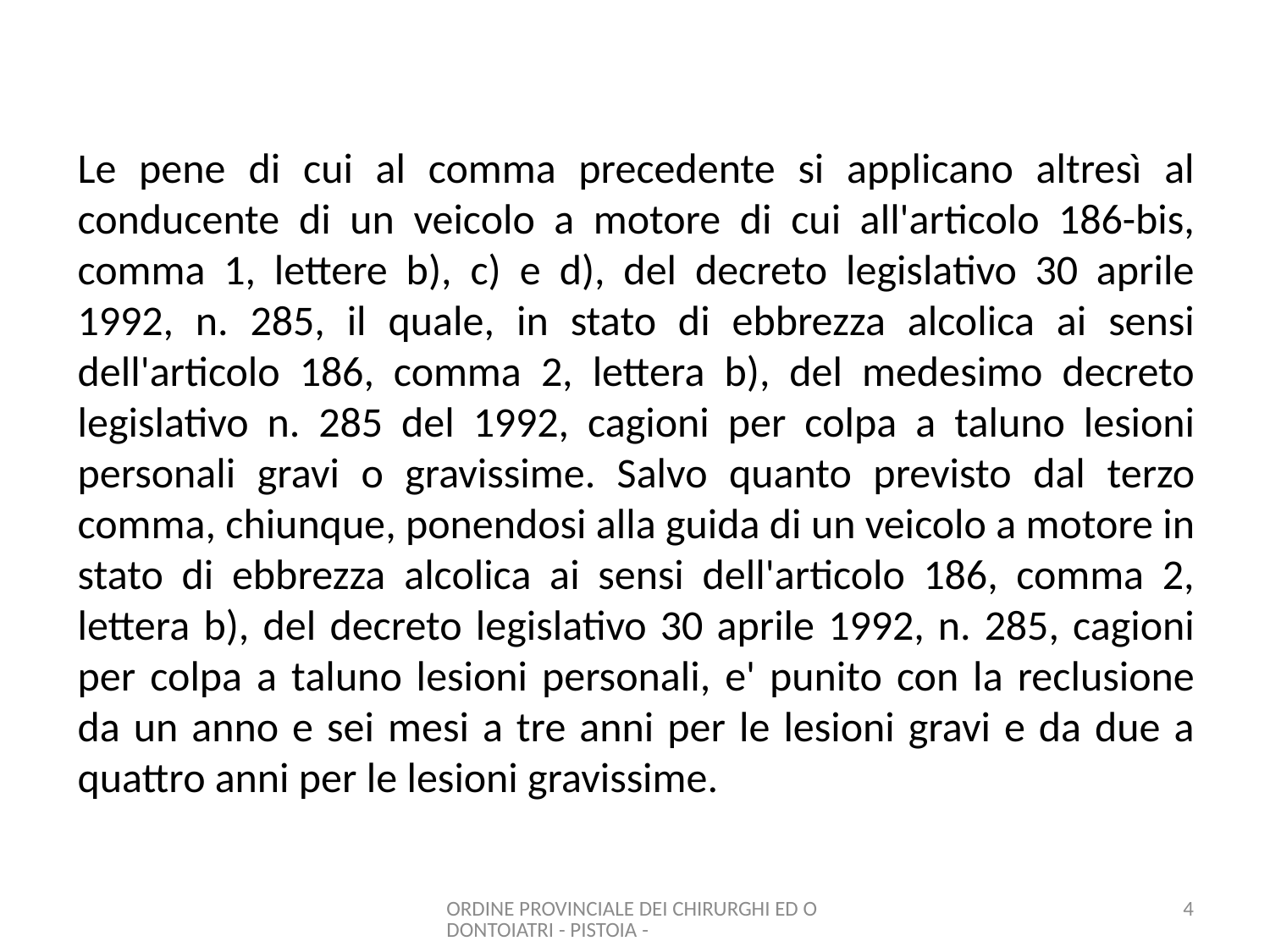

# Le pene di cui al comma precedente si applicano altresì al conducente di un veicolo a motore di cui all'articolo 186-bis, comma 1, lettere b), c) e d), del decreto legislativo 30 aprile 1992, n. 285, il quale, in stato di ebbrezza alcolica ai sensi dell'articolo 186, comma 2, lettera b), del medesimo decreto legislativo n. 285 del 1992, cagioni per colpa a taluno lesioni personali gravi o gravissime. Salvo quanto previsto dal terzo comma, chiunque, ponendosi alla guida di un veicolo a motore in stato di ebbrezza alcolica ai sensi dell'articolo 186, comma 2, lettera b), del decreto legislativo 30 aprile 1992, n. 285, cagioni per colpa a taluno lesioni personali, e' punito con la reclusione da un anno e sei mesi a tre anni per le lesioni gravi e da due a quattro anni per le lesioni gravissime.
ORDINE PROVINCIALE DEI CHIRURGHI ED ODONTOIATRI - PISTOIA -
4